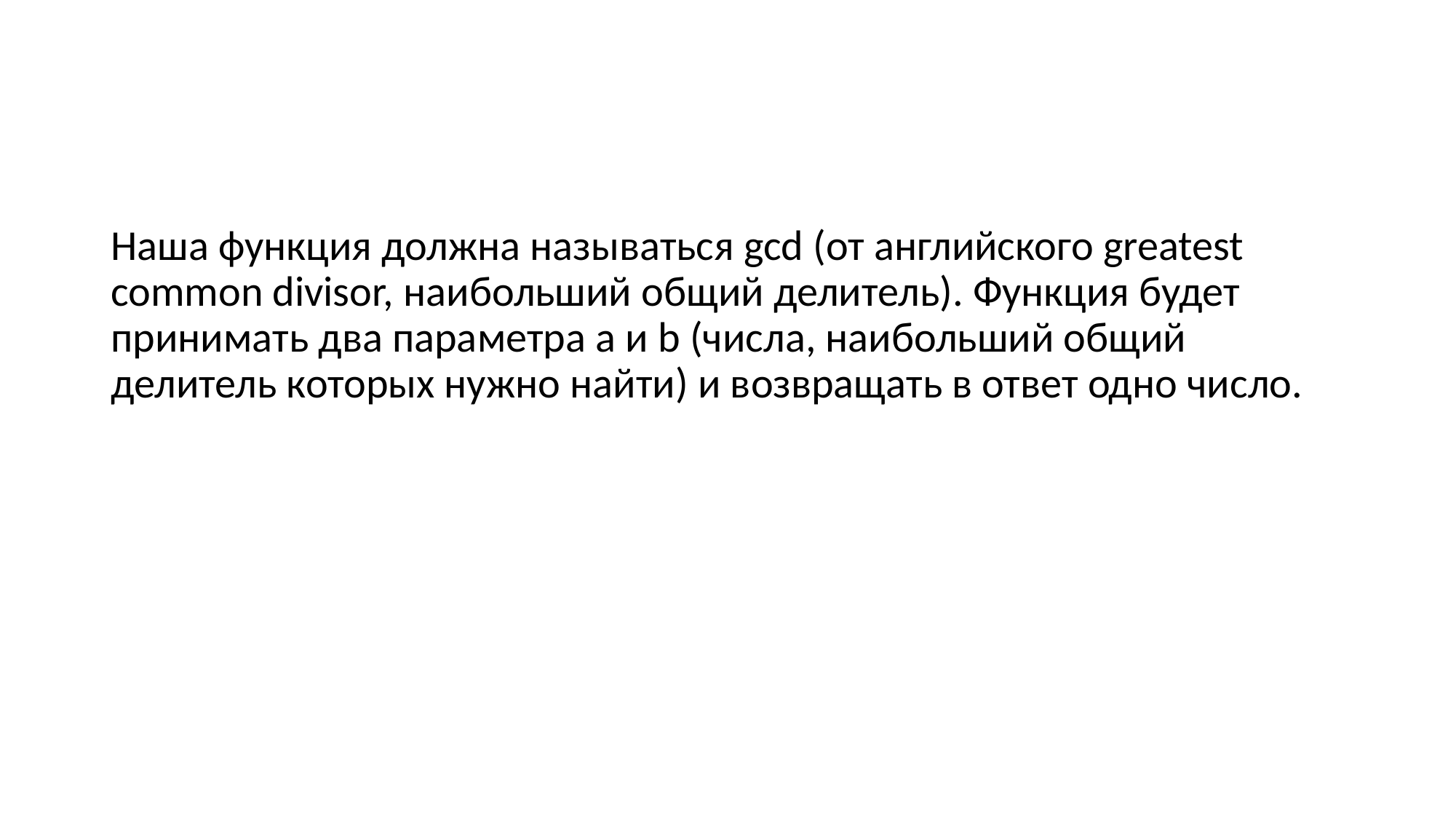

#
Наша функция должна называться gcd (от английского greatest common divisor, наибольший общий делитель). Функция будет принимать два параметра a и b (числа, наибольший общий делитель которых нужно найти) и возвращать в ответ одно число.